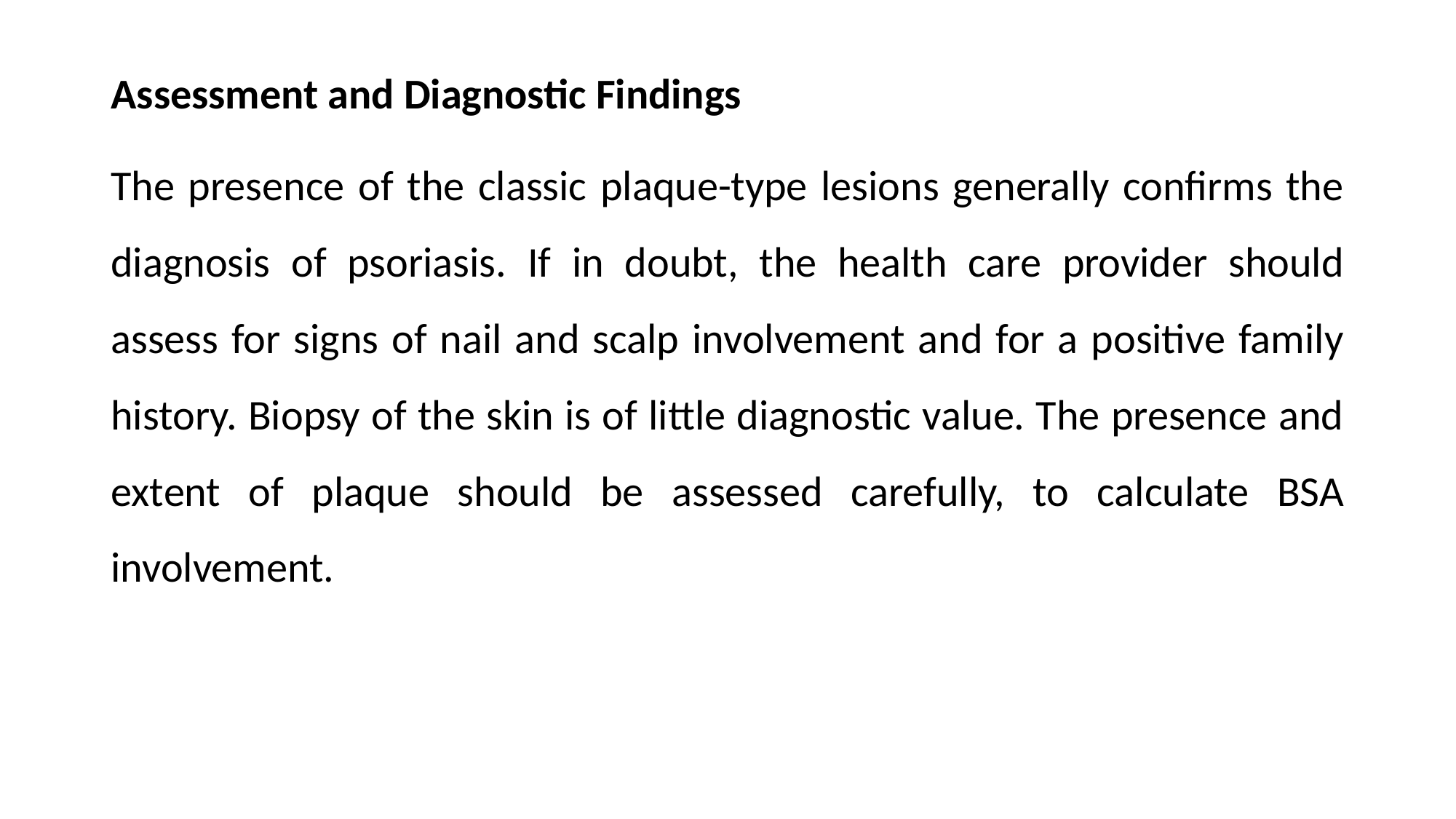

Assessment and Diagnostic Findings
The presence of the classic plaque-type lesions generally confirms the diagnosis of psoriasis. If in doubt, the health care provider should assess for signs of nail and scalp involvement and for a positive family history. Biopsy of the skin is of little diagnostic value. The presence and extent of plaque should be assessed carefully, to calculate BSA involvement.